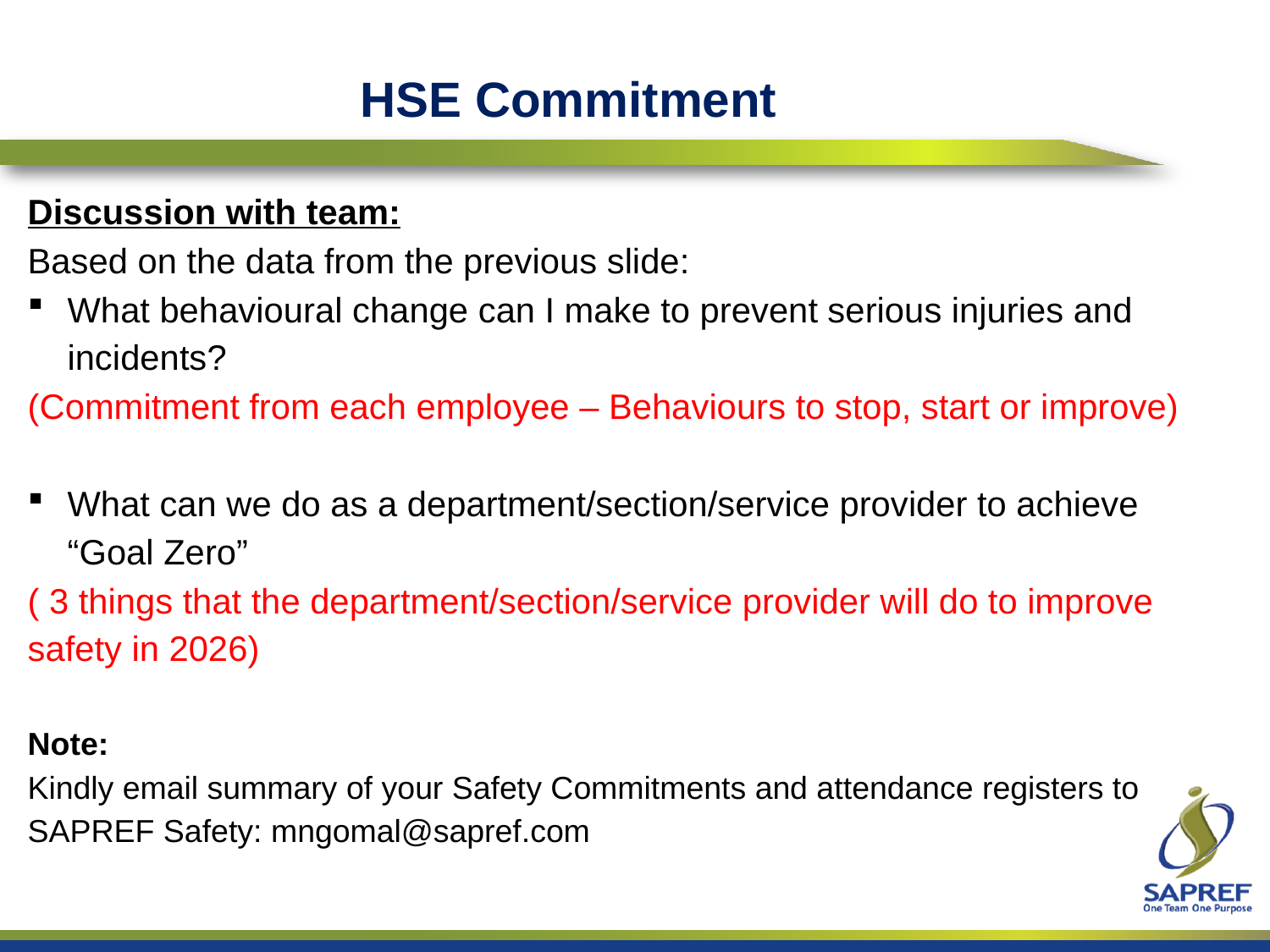

# HSE Commitment
Discussion with team:
Based on the data from the previous slide:
What behavioural change can I make to prevent serious injuries and incidents?
(Commitment from each employee – Behaviours to stop, start or improve)

What can we do as a department/section/service provider to achieve “Goal Zero”
( 3 things that the department/section/service provider will do to improve safety in 2026)

Note:
Kindly email summary of your Safety Commitments and attendance registers to SAPREF Safety: mngomal@sapref.com